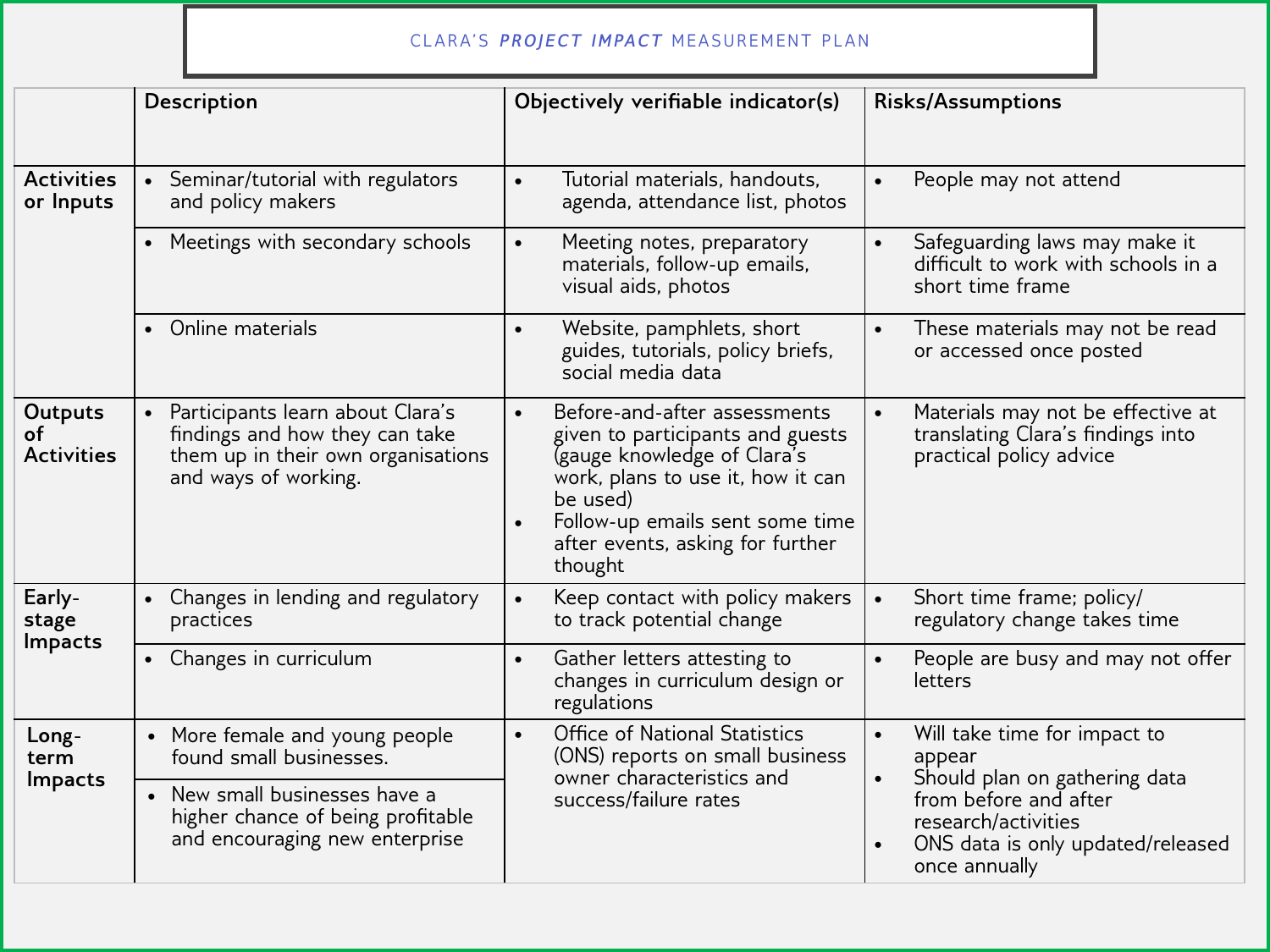

# Clara’s project impact measurement plan
|  | Description | Objectively verifiable indicator(s) | Risks/Assumptions |
| --- | --- | --- | --- |
| Activities or Inputs | Seminar/tutorial with regulators and policy makers | Tutorial materials, handouts, agenda, attendance list, photos | People may not attend |
|  | Meetings with secondary schools | Meeting notes, preparatory materials, follow-up emails, visual aids, photos | Safeguarding laws may make it difficult to work with schools in a short time frame |
|  | Online materials | Website, pamphlets, short guides, tutorials, policy briefs, social media data | These materials may not be read or accessed once posted |
| Outputs of Activities | Participants learn about Clara’s findings and how they can take them up in their own organisations and ways of working. | Before-and-after assessments given to participants and guests (gauge knowledge of Clara’s work, plans to use it, how it can be used) Follow-up emails sent some time after events, asking for further thought | Materials may not be effective at translating Clara’s findings into practical policy advice |
| Early-stage Impacts | Changes in lending and regulatory practices | Keep contact with policy makers to track potential change | Short time frame; policy/ regulatory change takes time |
|  | Changes in curriculum | Gather letters attesting to changes in curriculum design or regulations | People are busy and may not offer letters |
| Long-term Impacts | More female and young people found small businesses. | Office of National Statistics (ONS) reports on small business owner characteristics and success/failure rates | Will take time for impact to appear Should plan on gathering data from before and after research/activities ONS data is only updated/released once annually |
|  | New small businesses have a higher chance of being profitable and encouraging new enterprise |  |  |